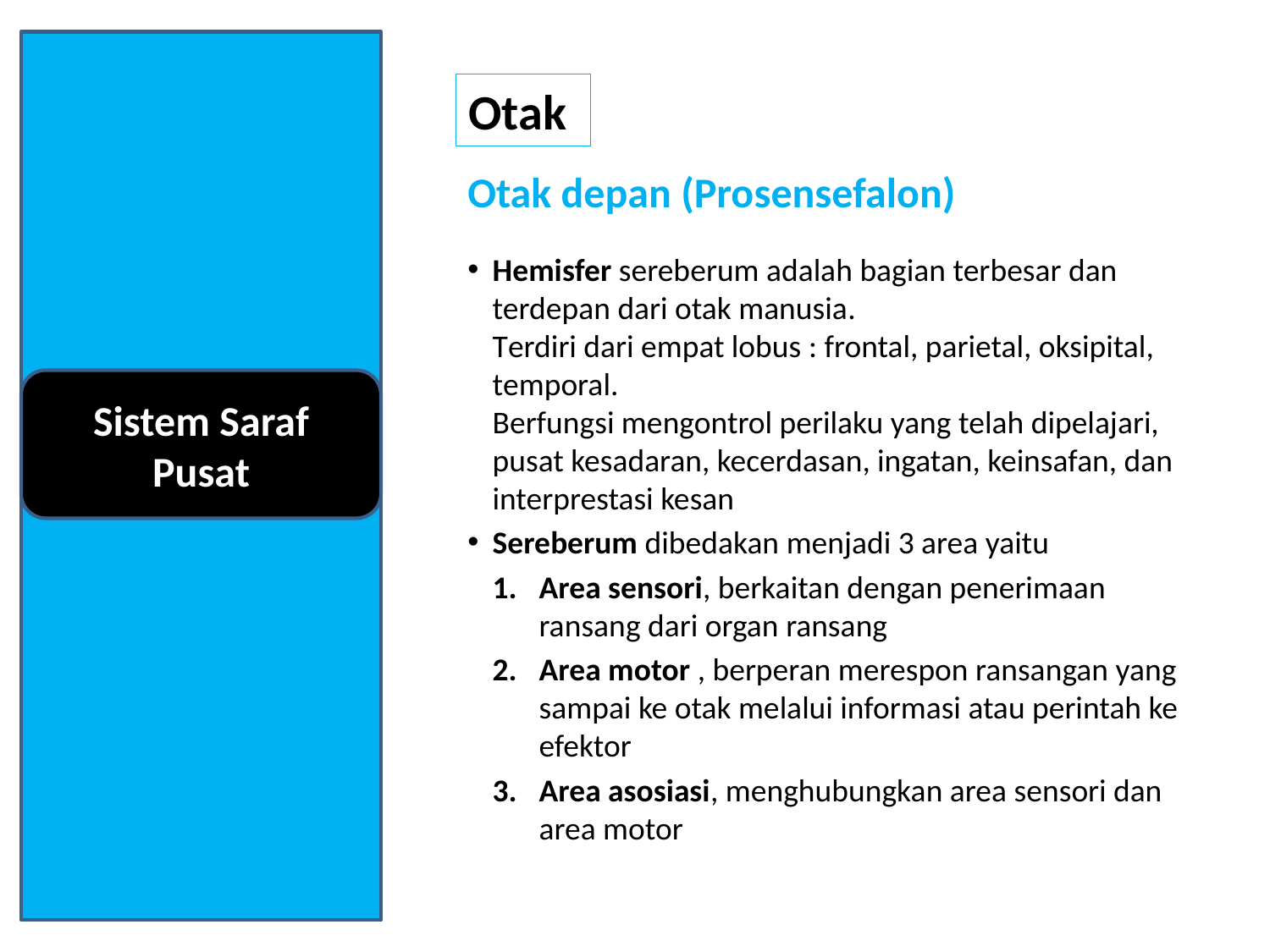

Otak
# Otak depan (Prosensefalon)
Hemisfer sereberum adalah bagian terbesar dan terdepan dari otak manusia.
	Terdiri dari empat lobus : frontal, parietal, oksipital, temporal.
	Berfungsi mengontrol perilaku yang telah dipelajari, pusat kesadaran, kecerdasan, ingatan, keinsafan, dan interprestasi kesan
Sereberum dibedakan menjadi 3 area yaitu
Area sensori, berkaitan dengan penerimaan ransang dari organ ransang
Area motor , berperan merespon ransangan yang sampai ke otak melalui informasi atau perintah ke efektor
Area asosiasi, menghubungkan area sensori dan area motor

Sistem Saraf Pusat